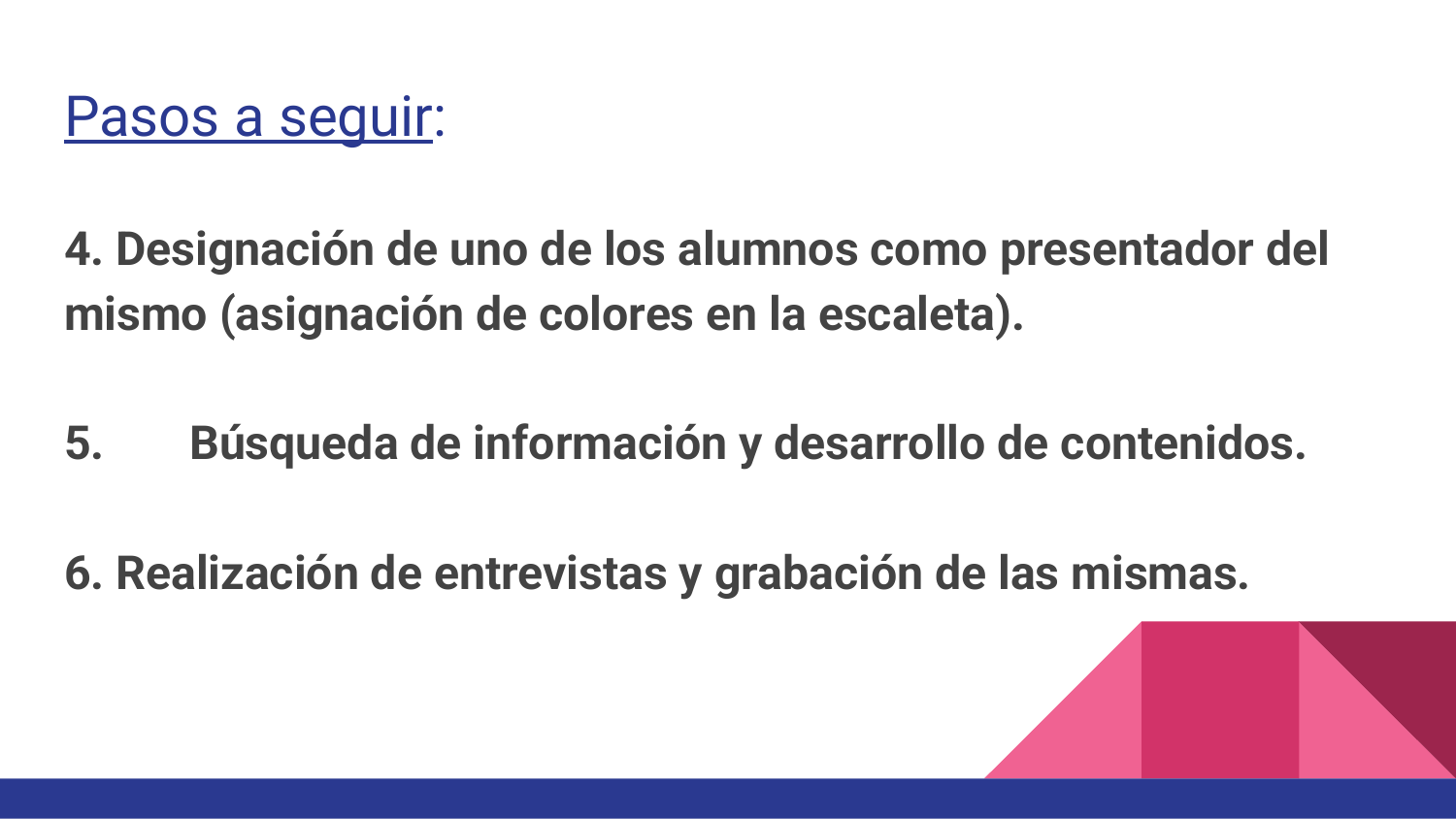

# Pasos a seguir:
4. Designación de uno de los alumnos como presentador del mismo (asignación de colores en la escaleta).

5. 	Búsqueda de información y desarrollo de contenidos.

6. Realización de entrevistas y grabación de las mismas.